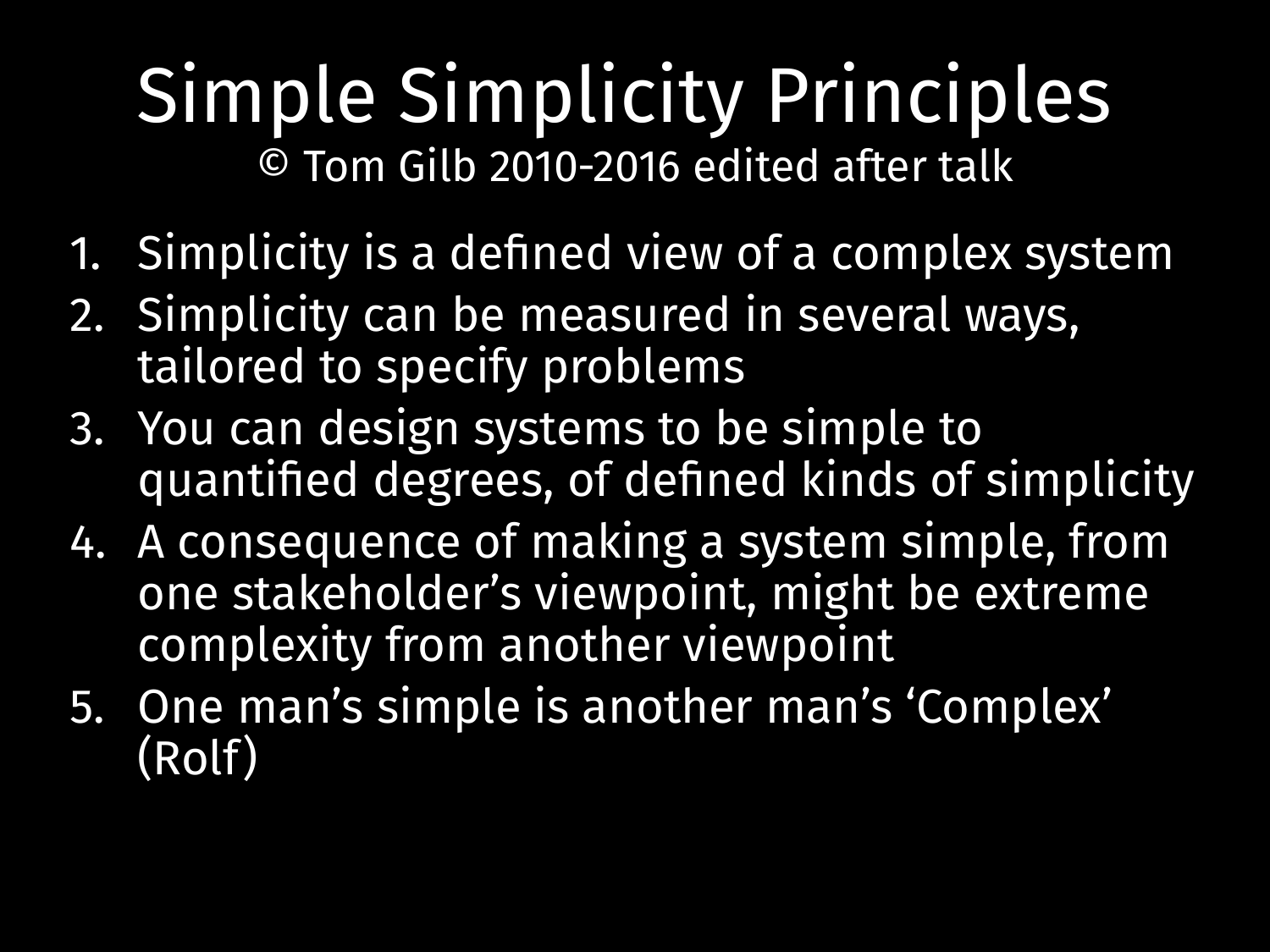

# Simple Simplicity Principles
© Tom Gilb 2010-2016 edited after talk
Simplicity is a defined view of a complex system
Simplicity can be measured in several ways, tailored to specify problems
You can design systems to be simple to quantified degrees, of defined kinds of simplicity
A consequence of making a system simple, from one stakeholder’s viewpoint, might be extreme complexity from another viewpoint
One man’s simple is another man’s ‘Complex’ (Rolf)
7